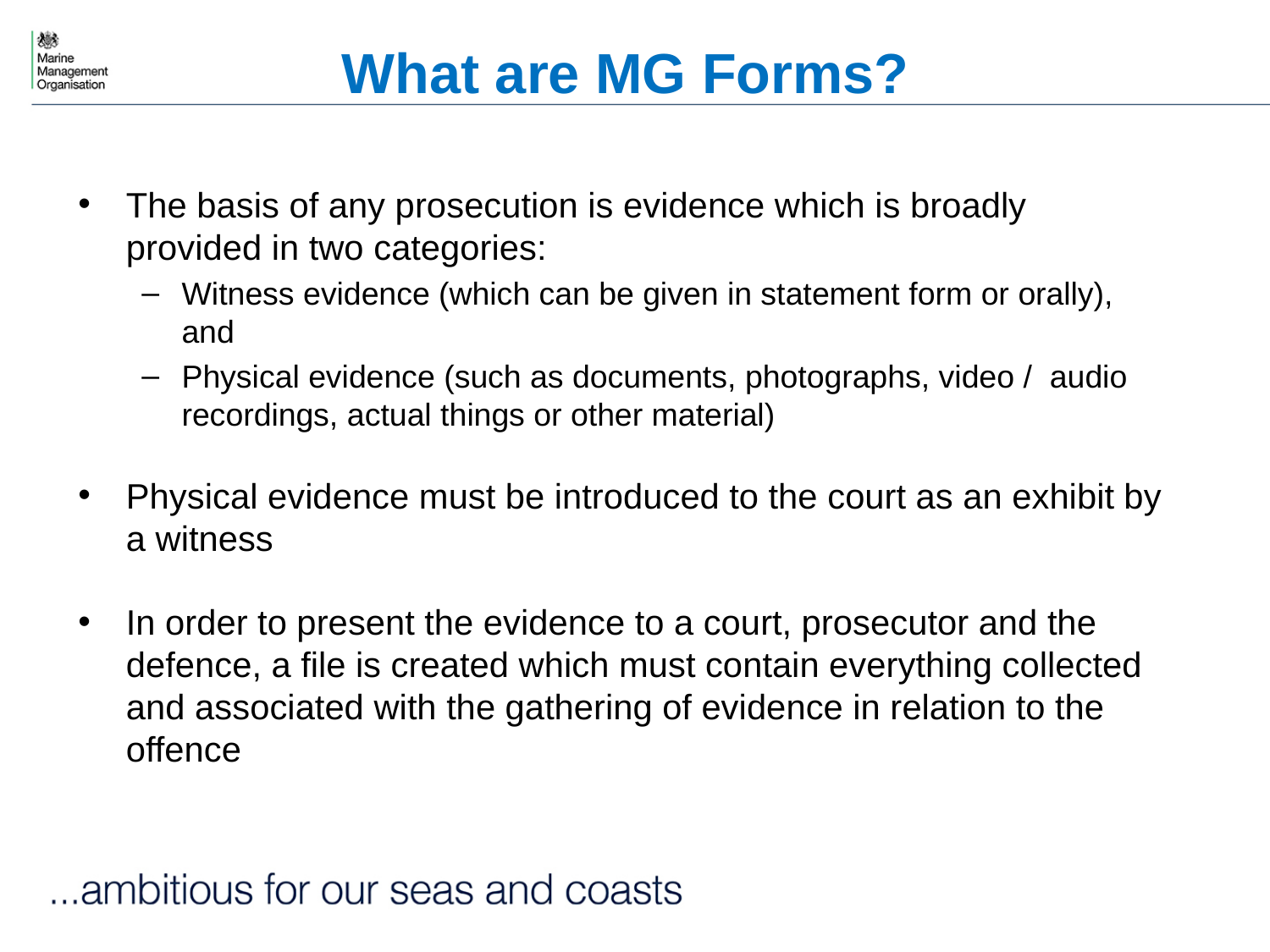

# What are MG Forms?
The basis of any prosecution is evidence which is broadly provided in two categories:
Witness evidence (which can be given in statement form or orally), and
Physical evidence (such as documents, photographs, video /  audio recordings, actual things or other material)

Physical evidence must be introduced to the court as an exhibit by a witness

In order to present the evidence to a court, prosecutor and the defence, a file is created which must contain everything collected and associated with the gathering of evidence in relation to the offence